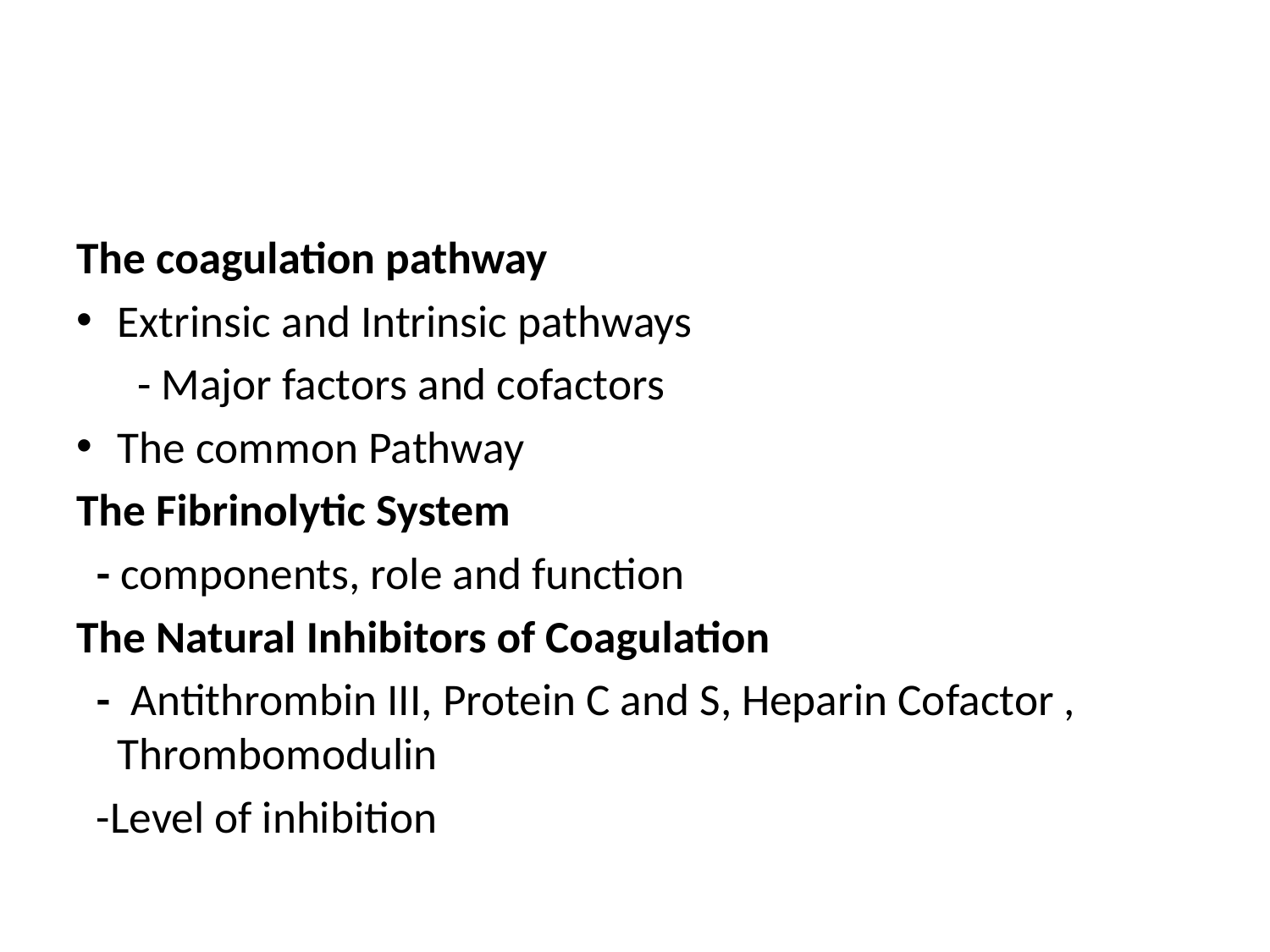

#
The coagulation pathway
Extrinsic and Intrinsic pathways
      - Major factors and cofactors
The common Pathway
The Fibrinolytic System
  - components, role and function
The Natural Inhibitors of Coagulation
  -  Antithrombin III, Protein C and S, Heparin Cofactor , Thrombomodulin
  -Level of inhibition